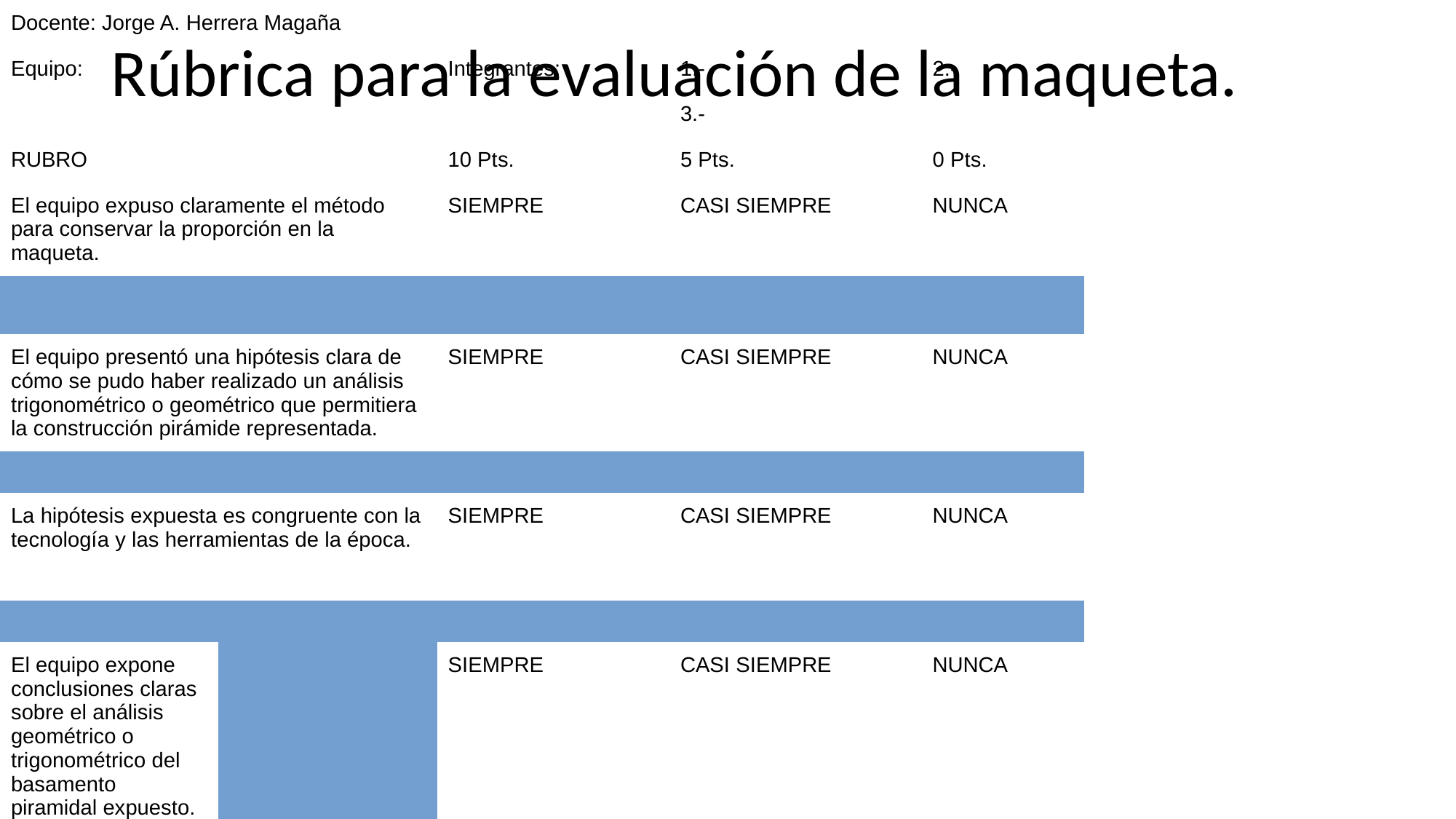

# Rúbrica para la evaluación de la maqueta.
| Docente: Jorge A. Herrera Magaña |  |  |  |  |
| --- | --- | --- | --- | --- |
| Equipo: |  | Integrantes: | 1.- | 2.- |
|  |  |  | 3.- |  |
| RUBRO |  | 10 Pts. | 5 Pts. | 0 Pts. |
| El equipo expuso claramente el método para conservar la proporción en la maqueta. |  | SIEMPRE | CASI SIEMPRE | NUNCA |
|  |  |  |  |  |
| El equipo presentó una hipótesis clara de cómo se pudo haber realizado un análisis trigonométrico o geométrico que permitiera la construcción pirámide representada. |  | SIEMPRE | CASI SIEMPRE | NUNCA |
|  |  |  |  |  |
| La hipótesis expuesta es congruente con la tecnología y las herramientas de la época. |  | SIEMPRE | CASI SIEMPRE | NUNCA |
|  |  |  |  |  |
| El equipo expone conclusiones claras sobre el análisis geométrico o trigonométrico del basamento piramidal expuesto. |  | SIEMPRE | CASI SIEMPRE | NUNCA |
|  |  |  |  |  |
| La maqueta es original y creativa. |  | SIEMPRE | CASI SIEMPRE | NUNCA |
|  |  |  |  |  |